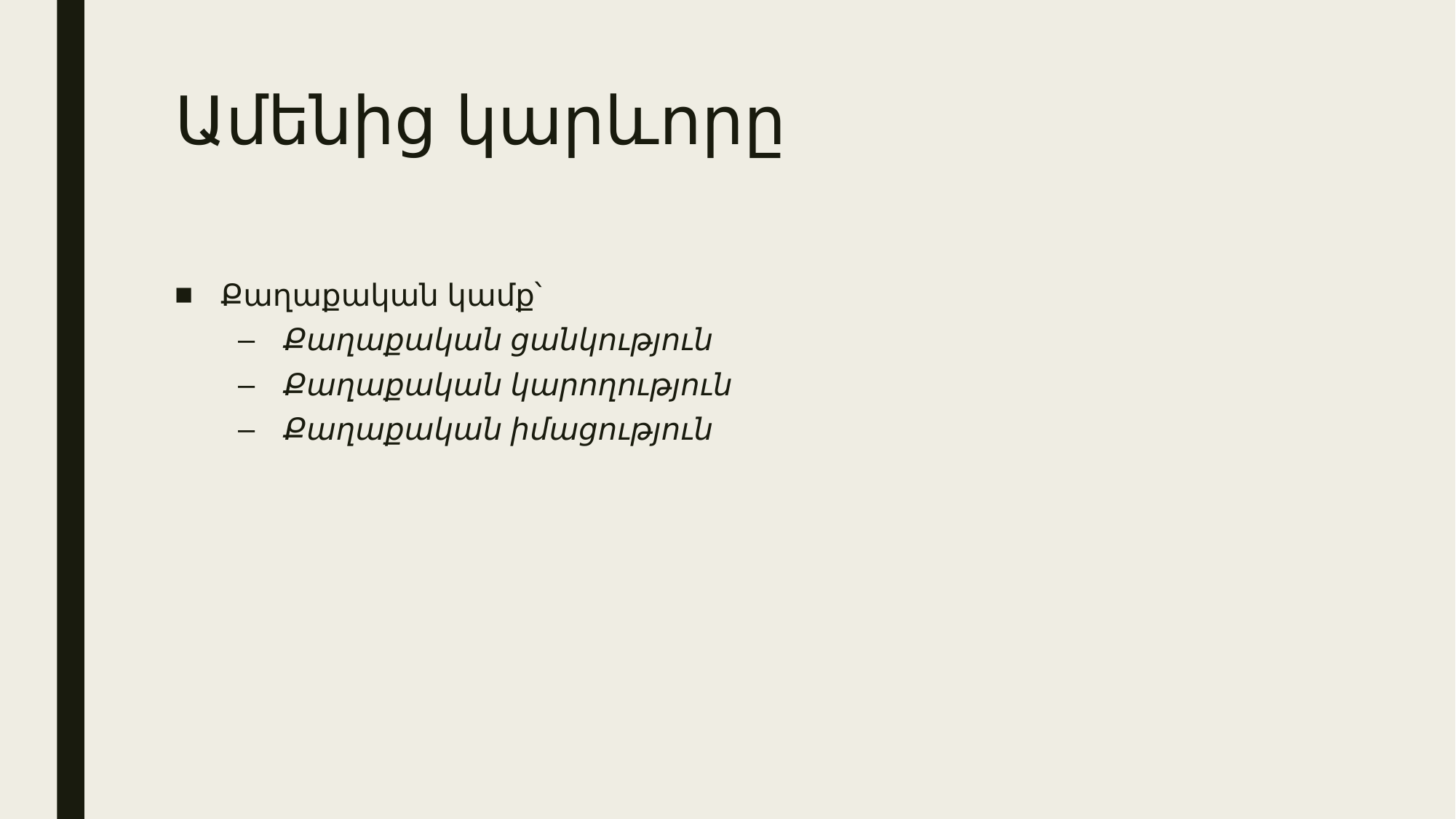

# Ամենից կարևորը
Քաղաքական կամք՝
Քաղաքական ցանկություն
Քաղաքական կարողություն
Քաղաքական իմացություն